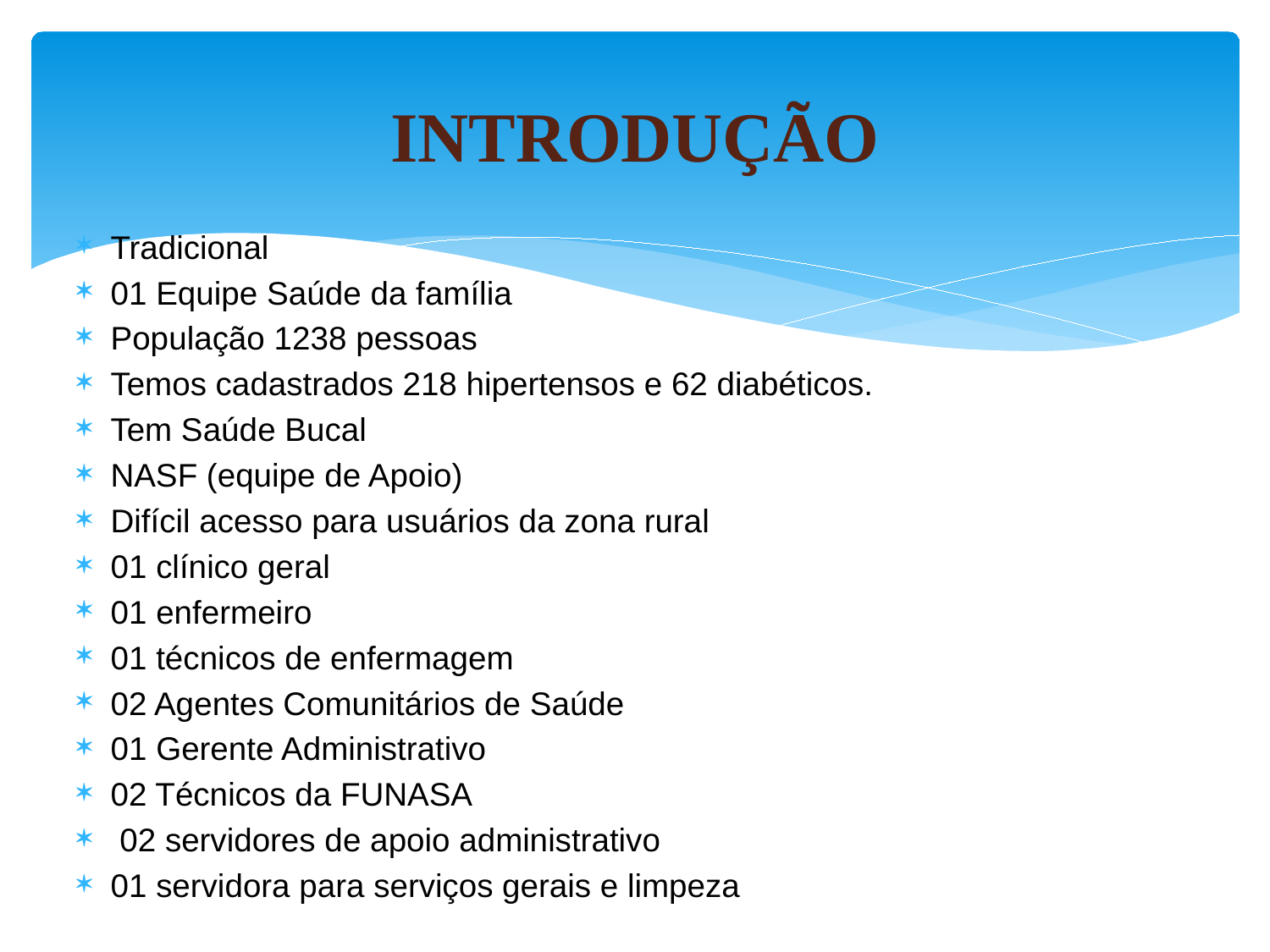

# INTRODUÇÃO

Tradicional
01 Equipe Saúde da família
População 1238 pessoas
Temos cadastrados 218 hipertensos e 62 diabéticos.
Tem Saúde Bucal
NASF (equipe de Apoio)
Difícil acesso para usuários da zona rural
01 clínico geral
01 enfermeiro
01 técnicos de enfermagem
02 Agentes Comunitários de Saúde
01 Gerente Administrativo
02 Técnicos da FUNASA
 02 servidores de apoio administrativo
01 servidora para serviços gerais e limpeza